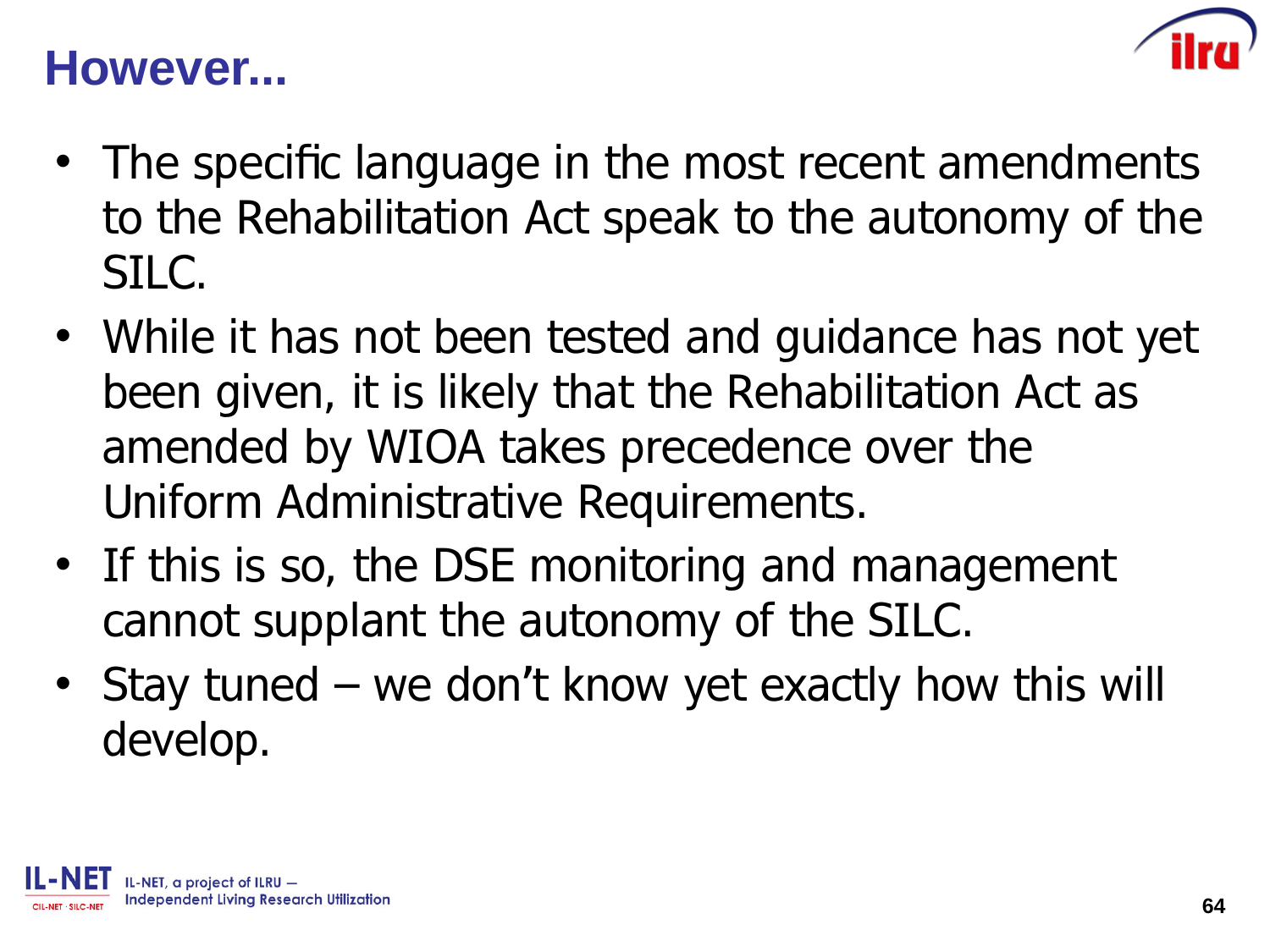

# However...
The specific language in the most recent amendments to the Rehabilitation Act speak to the autonomy of the SILC.
While it has not been tested and guidance has not yet been given, it is likely that the Rehabilitation Act as amended by WIOA takes precedence over the Uniform Administrative Requirements.
If this is so, the DSE monitoring and management cannot supplant the autonomy of the SILC.
Stay tuned – we don’t know yet exactly how this will develop.